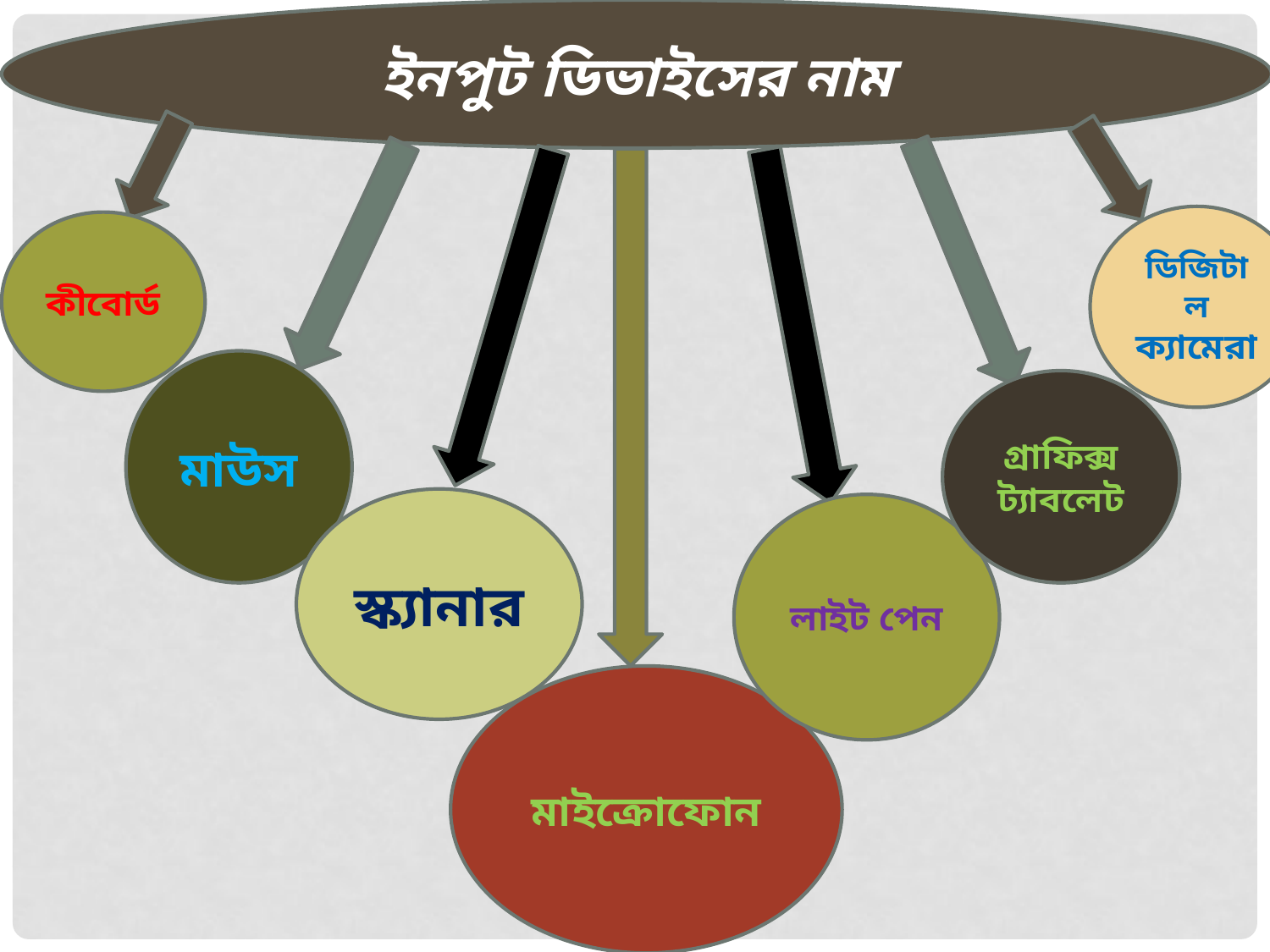

ইনপুট ডিভাইসের নাম

ডিজিটাল ক্যামেরা
কীবোর্ড
মাউস
গ্রাফিক্স
ট্যাবলেট
স্ক্যানার
লাইট পেন
মাইক্রোফোন